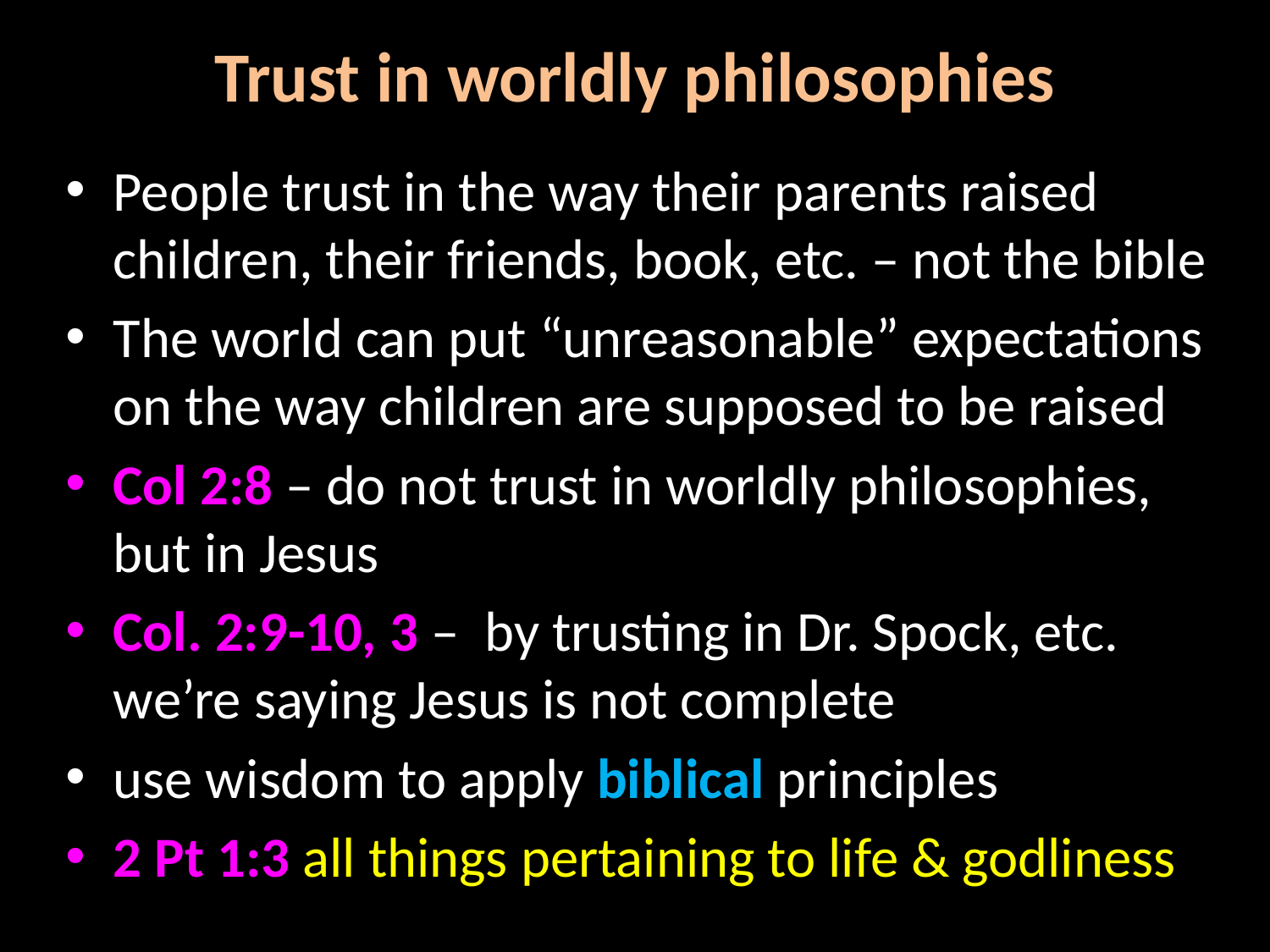

# Trust in worldly philosophies
People trust in the way their parents raised children, their friends, book, etc. – not the bible
The world can put “unreasonable” expectations on the way children are supposed to be raised
Col 2:8 – do not trust in worldly philosophies, but in Jesus
Col. 2:9-10, 3 –  by trusting in Dr. Spock, etc.  we’re saying Jesus is not complete
use wisdom to apply biblical principles
2 Pt 1:3 all things pertaining to life & godliness